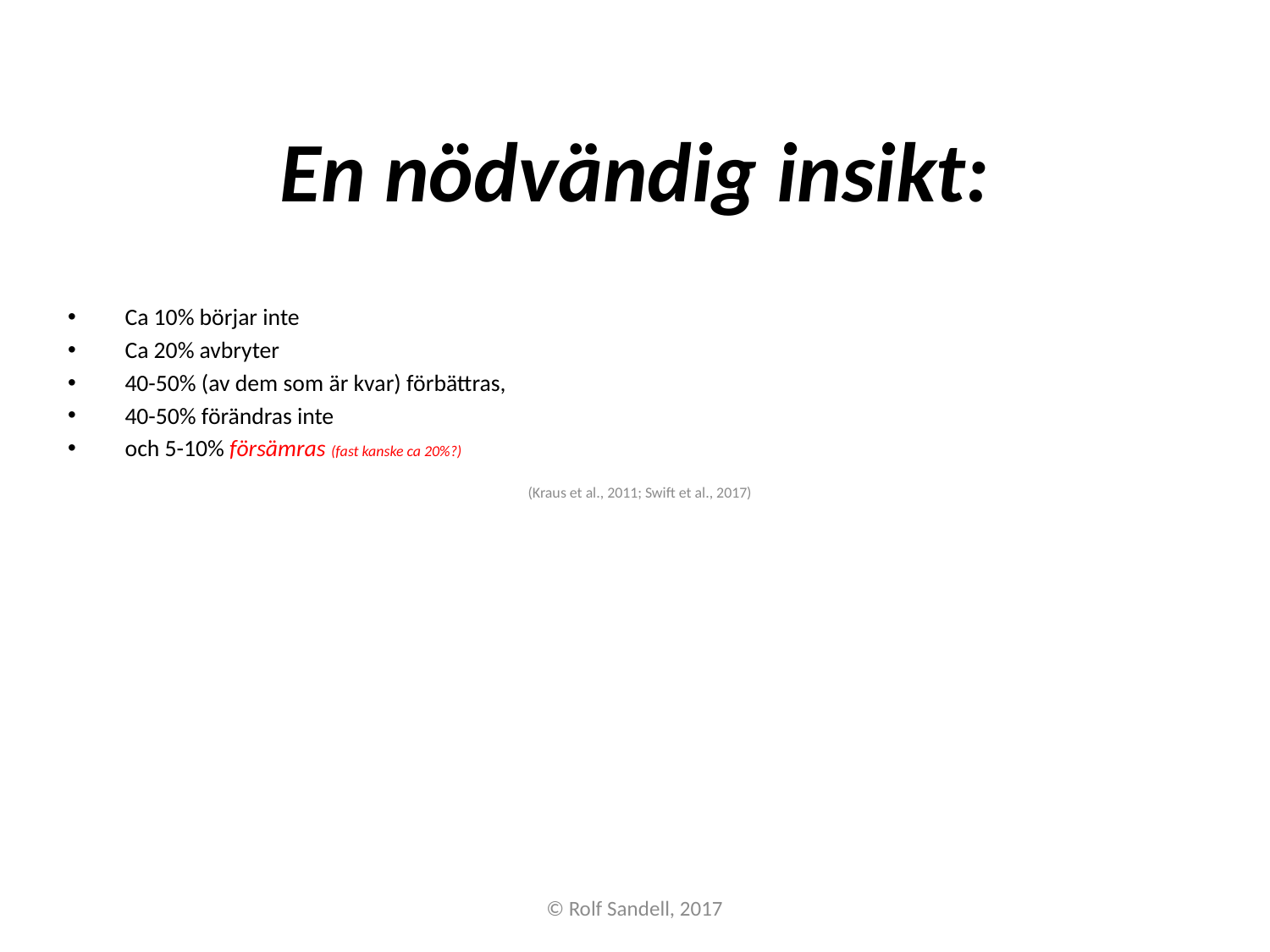

# En nödvändig insikt:
Ca 10% börjar inte
Ca 20% avbryter
40-50% (av dem som är kvar) förbättras,
40-50% förändras inte
och 5-10% försämras (fast kanske ca 20%?)
(Kraus et al., 2011; Swift et al., 2017)

© Rolf Sandell, 2017